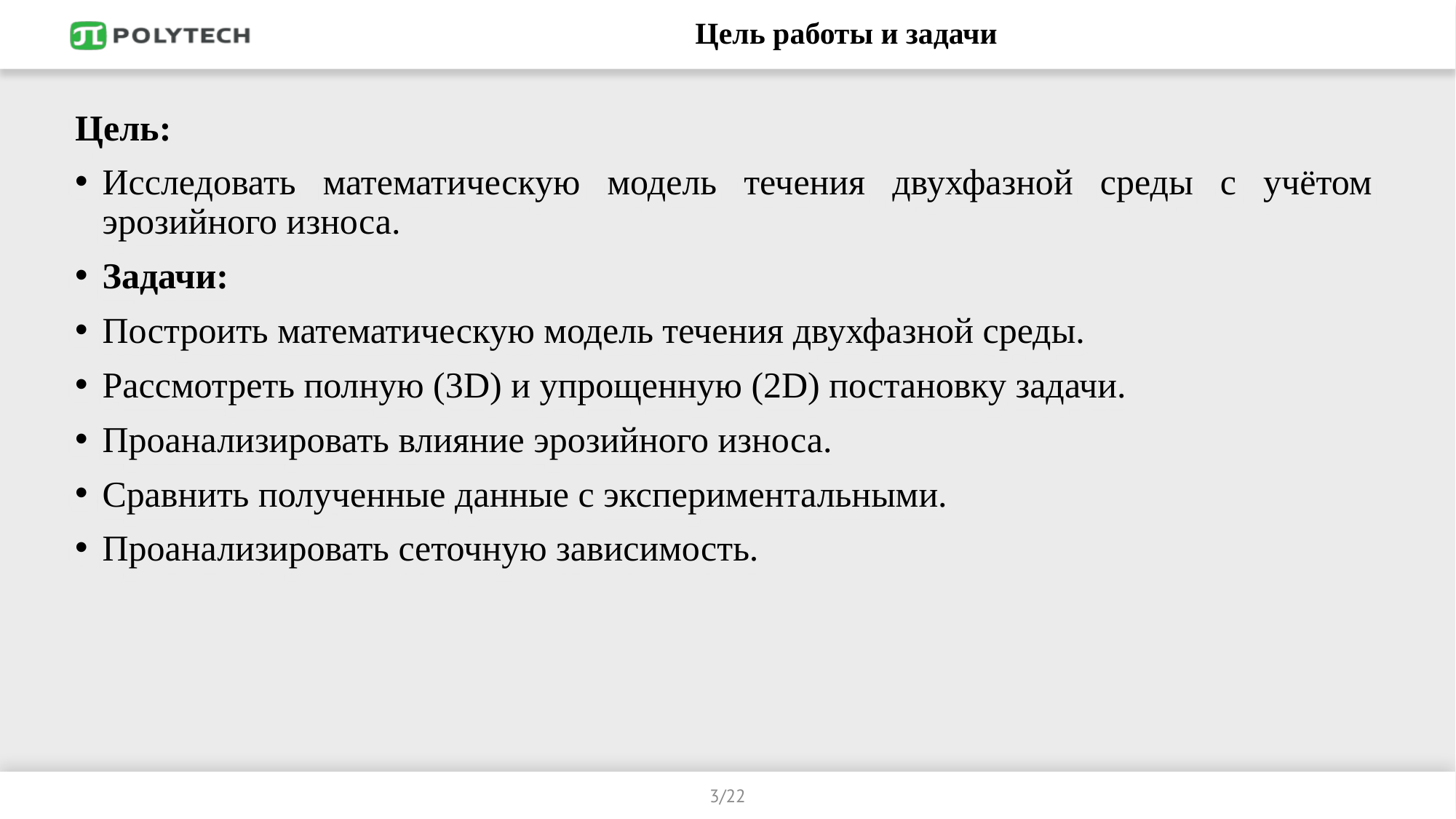

# Цель работы и задачи
Цель:
Исследовать математическую модель течения двухфазной среды с учётом эрозийного износа.
Задачи:
Построить математическую модель течения двухфазной среды.
Рассмотреть полную (3D) и упрощенную (2D) постановку задачи.
Проанализировать влияние эрозийного износа.
Сравнить полученные данные с экспериментальными.
Проанализировать сеточную зависимость.
3/22